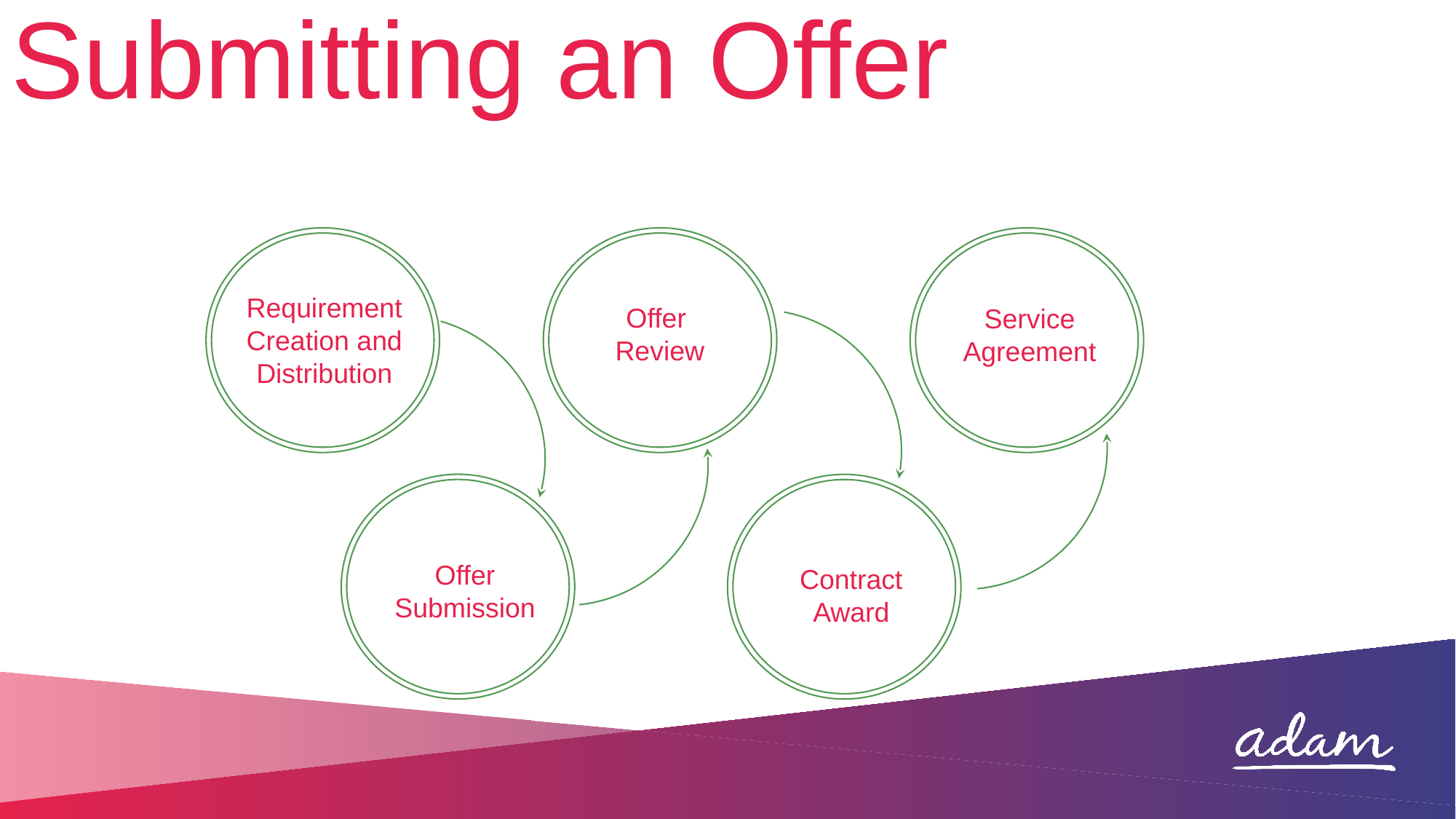

Submitting an Offer

Requirement Creation and Distribution
Offer
Review
Service Agreement

Offer Submission
Contract Award